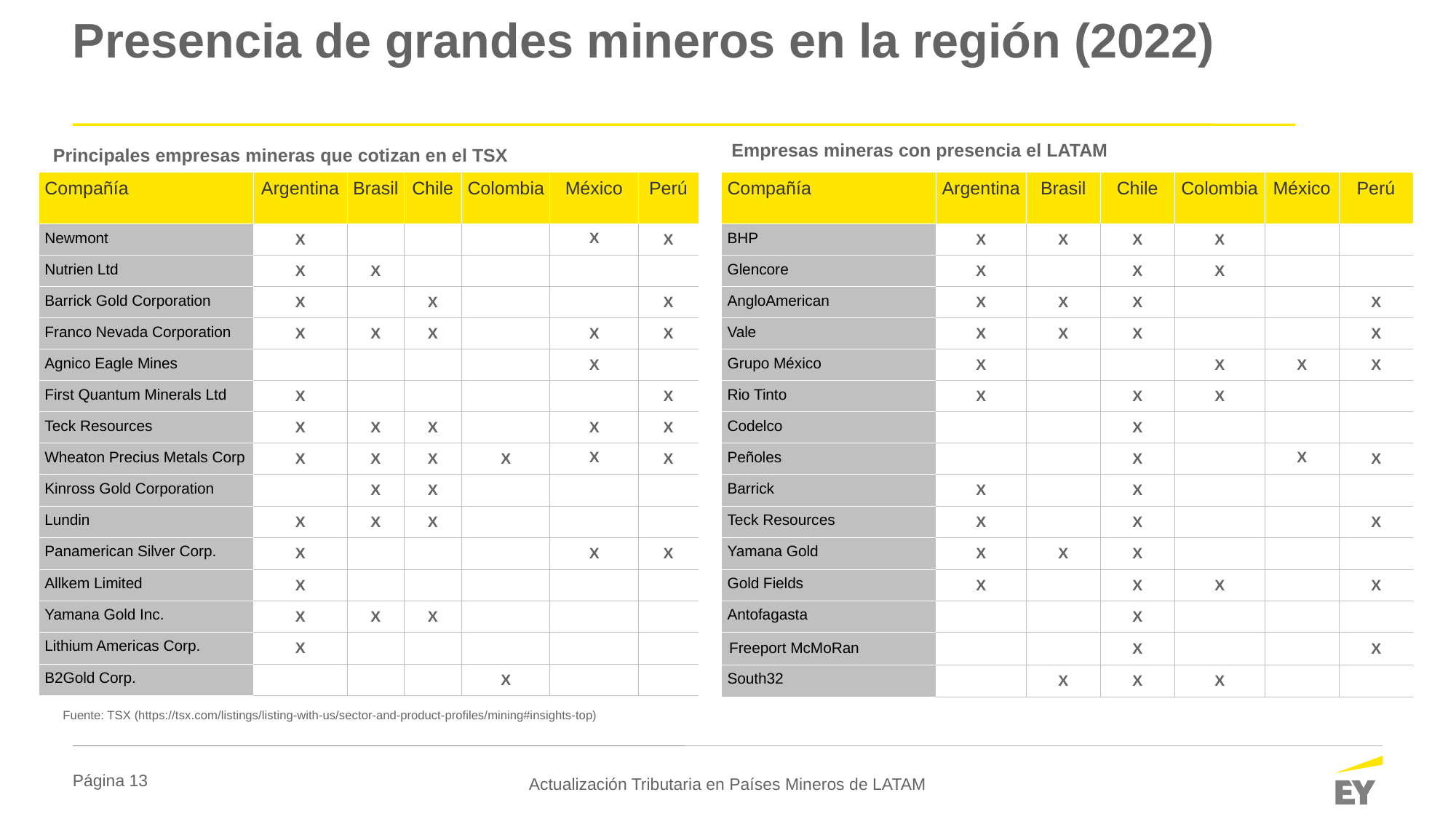

# Presencia de grandes mineros en la región (2022)
Empresas mineras con presencia el LATAM
Principales empresas mineras que cotizan en el TSX
| Compañía | Argentina | Brasil | Chile | Colombia | México | Perú |
| --- | --- | --- | --- | --- | --- | --- |
| BHP | X | X | X | X |  |  |
| Glencore | X |  | X | X |  |  |
| AngloAmerican | X | X | X |  |  | X |
| Vale | X | X | X |  |  | X |
| Grupo México | X |  |  | X | X | X |
| Rio Tinto | X |  | X | X |  |  |
| Codelco |  |  | X |  |  |  |
| Peñoles |  |  | X |  | X | X |
| Barrick | X |  | X |  |  |  |
| Teck Resources | X |  | X |  |  | X |
| Yamana Gold | X | X | X |  |  |  |
| Gold Fields | X |  | X | X |  | X |
| Antofagasta |  |  | X |  |  |  |
| Freeport McMoRan |  |  | X |  |  | X |
| South32 |  | X | X | X |  |  |
| Compañía | Argentina | Brasil | Chile | Colombia | México | Perú |
| --- | --- | --- | --- | --- | --- | --- |
| Newmont | X |  |  |  | X | X |
| Nutrien Ltd | X | X |  |  |  |  |
| Barrick Gold Corporation | X |  | X |  |  | X |
| Franco Nevada Corporation | X | X | X |  | X | X |
| Agnico Eagle Mines |  |  |  |  | X |  |
| First Quantum Minerals Ltd | X |  |  |  |  | X |
| Teck Resources | X | X | X |  | X | X |
| Wheaton Precius Metals Corp | X | X | X | X | X | X |
| Kinross Gold Corporation |  | X | X |  |  |  |
| Lundin | X | X | X |  |  |  |
| Panamerican Silver Corp. | X |  |  |  | X | X |
| Allkem Limited | X |  |  |  |  |  |
| Yamana Gold Inc. | X | X | X |  |  |  |
| Lithium Americas Corp. | X |  |  |  |  |  |
| B2Gold Corp. |  |  |  | X |  |  |
Fuente: TSX (https://tsx.com/listings/listing-with-us/sector-and-product-profiles/mining#insights-top)